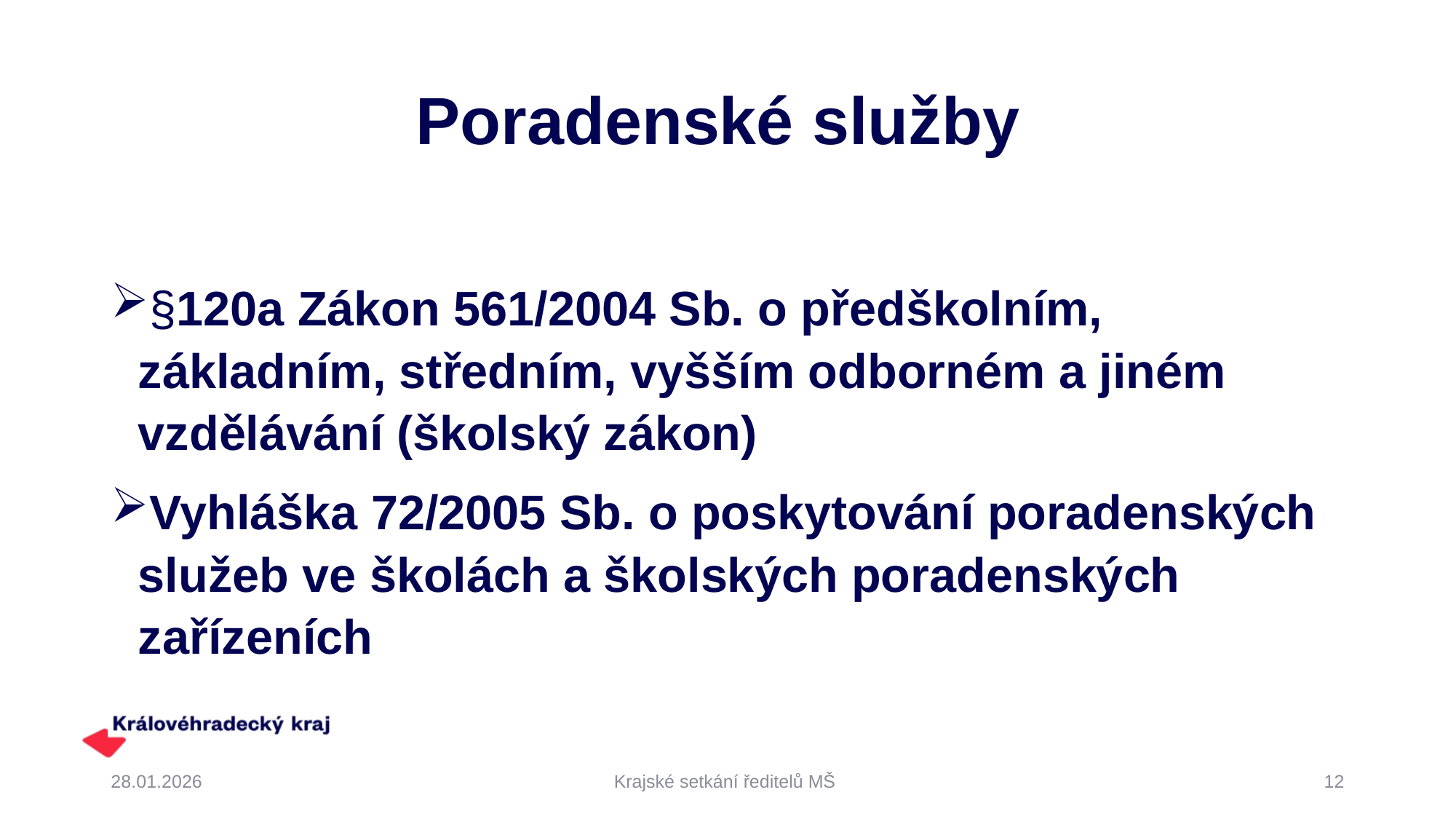

# Poradenské služby

§120a Zákon 561/2004 Sb. o předškolním, základním, středním, vyšším odborném a jiném vzdělávání (školský zákon)
Vyhláška 72/2005 Sb. o poskytování poradenských služeb ve školách a školských poradenských zařízeních

28.01.2026
Krajské setkání ředitelů MŠ
12